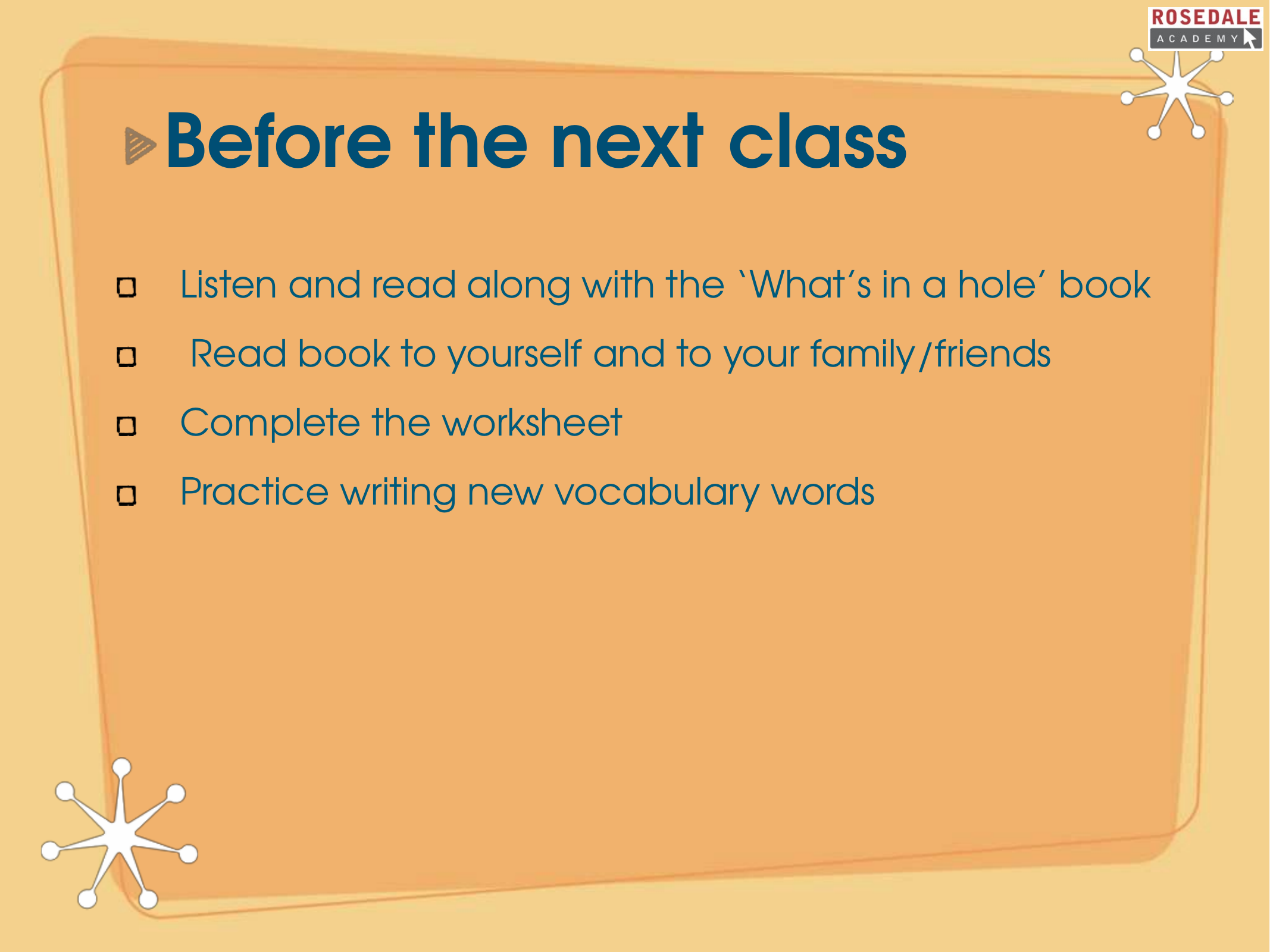

# Before the next	class

Listen and read along with the ‘What’s in a hole’ book  Read book to yourself and to your family/friends  Complete the worksheet
Practice writing new vocabulary words